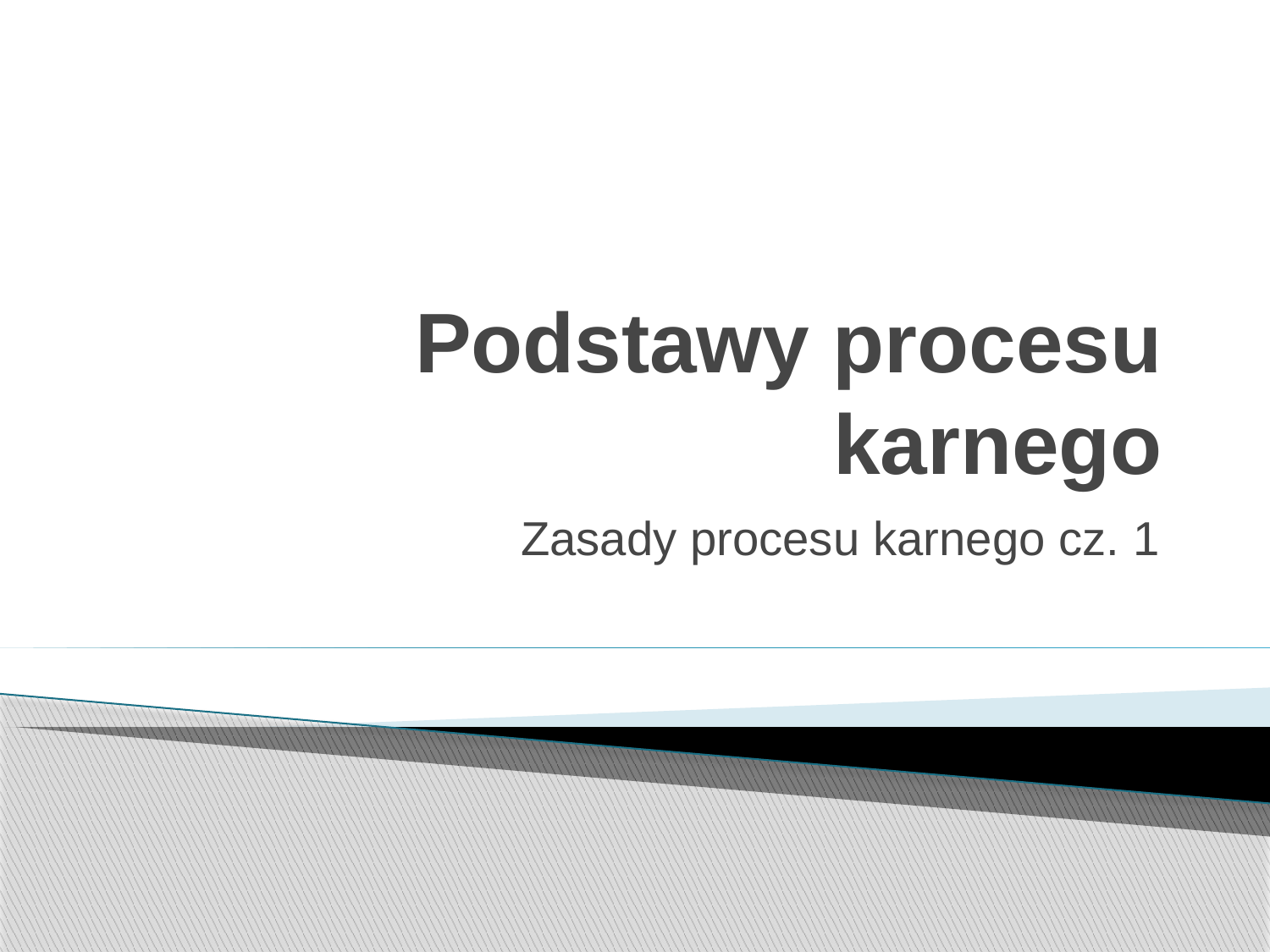

# Podstawy procesu karnego
Zasady procesu karnego cz. 1